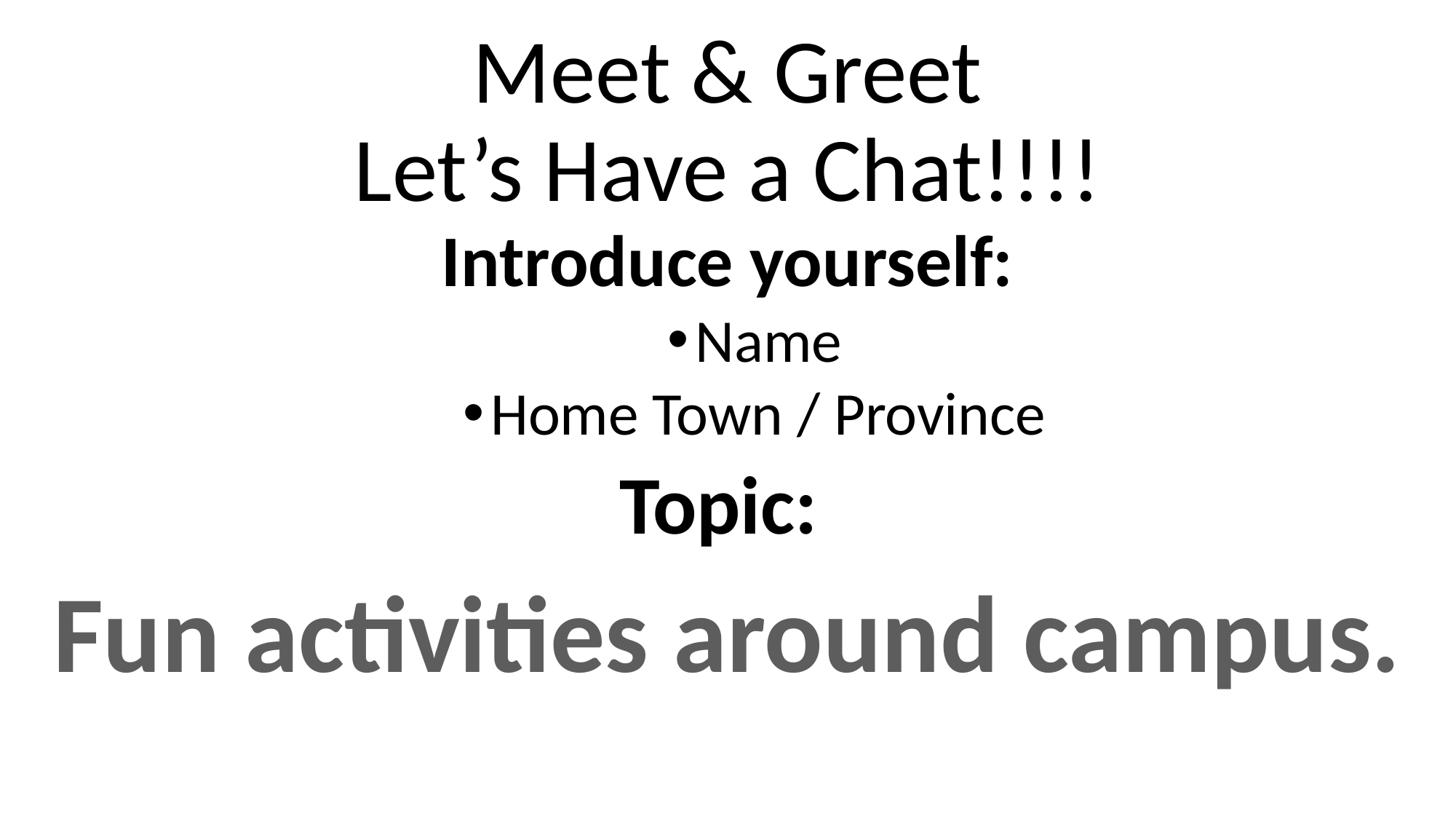

# Meet & Greet Let’s Have a Chat!!!!
Introduce yourself:
Name
Home Town / Province
Topic:

Fun activities around campus.